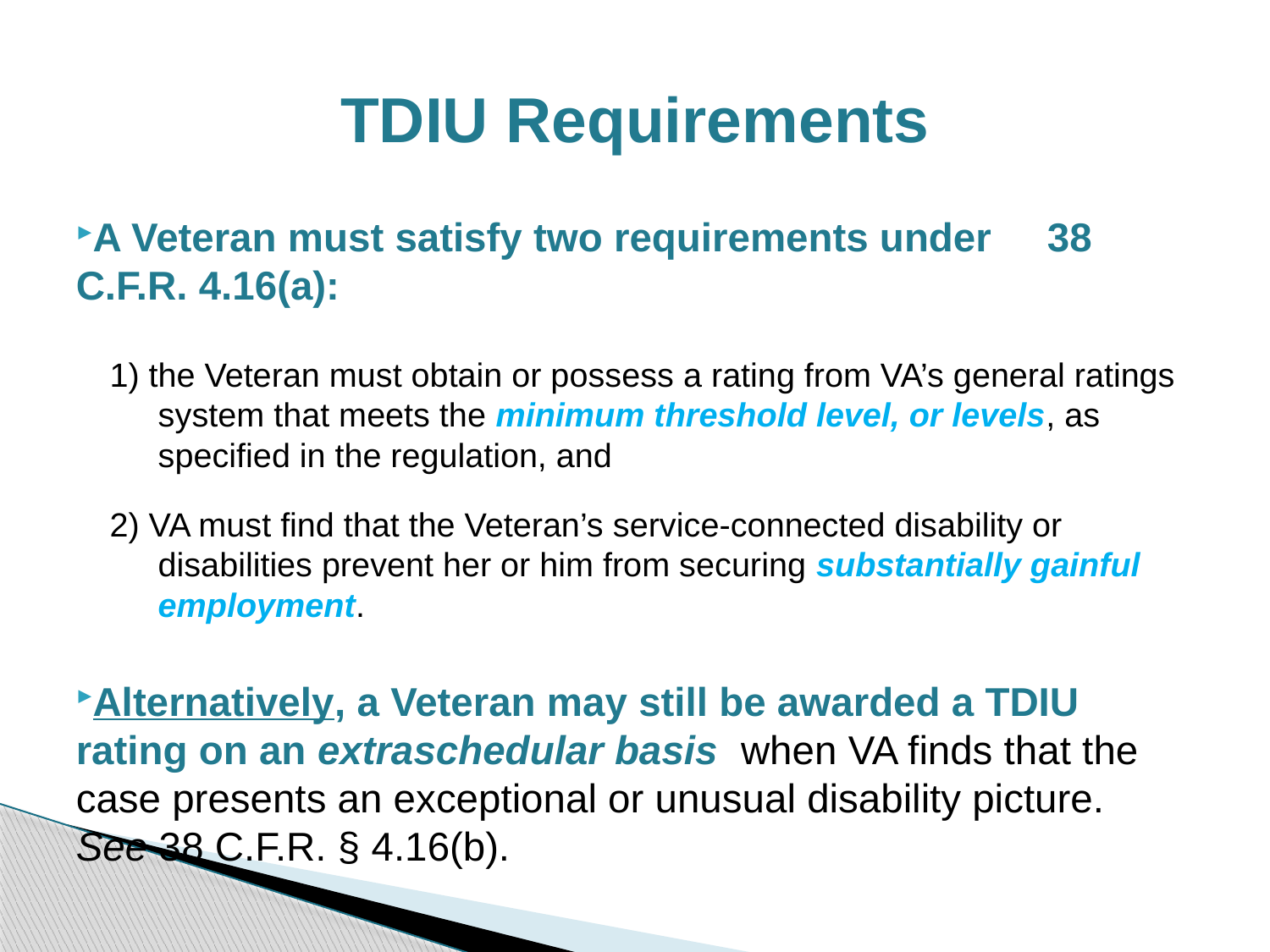

# TDIU Requirements
A Veteran must satisfy two requirements under     38 C.F.R. 4.16(a):

1) the Veteran must obtain or possess a rating from VA’s general ratings system that meets the minimum threshold level, or levels, as specified in the regulation, and

2) VA must find that the Veteran’s service-connected disability or disabilities prevent her or him from securing substantially gainful employment.

Alternatively, a Veteran may still be awarded a TDIU rating on an extraschedular basis  when VA finds that the case presents an exceptional or unusual disability picture.  See 38 C.F.R. § 4.16(b).